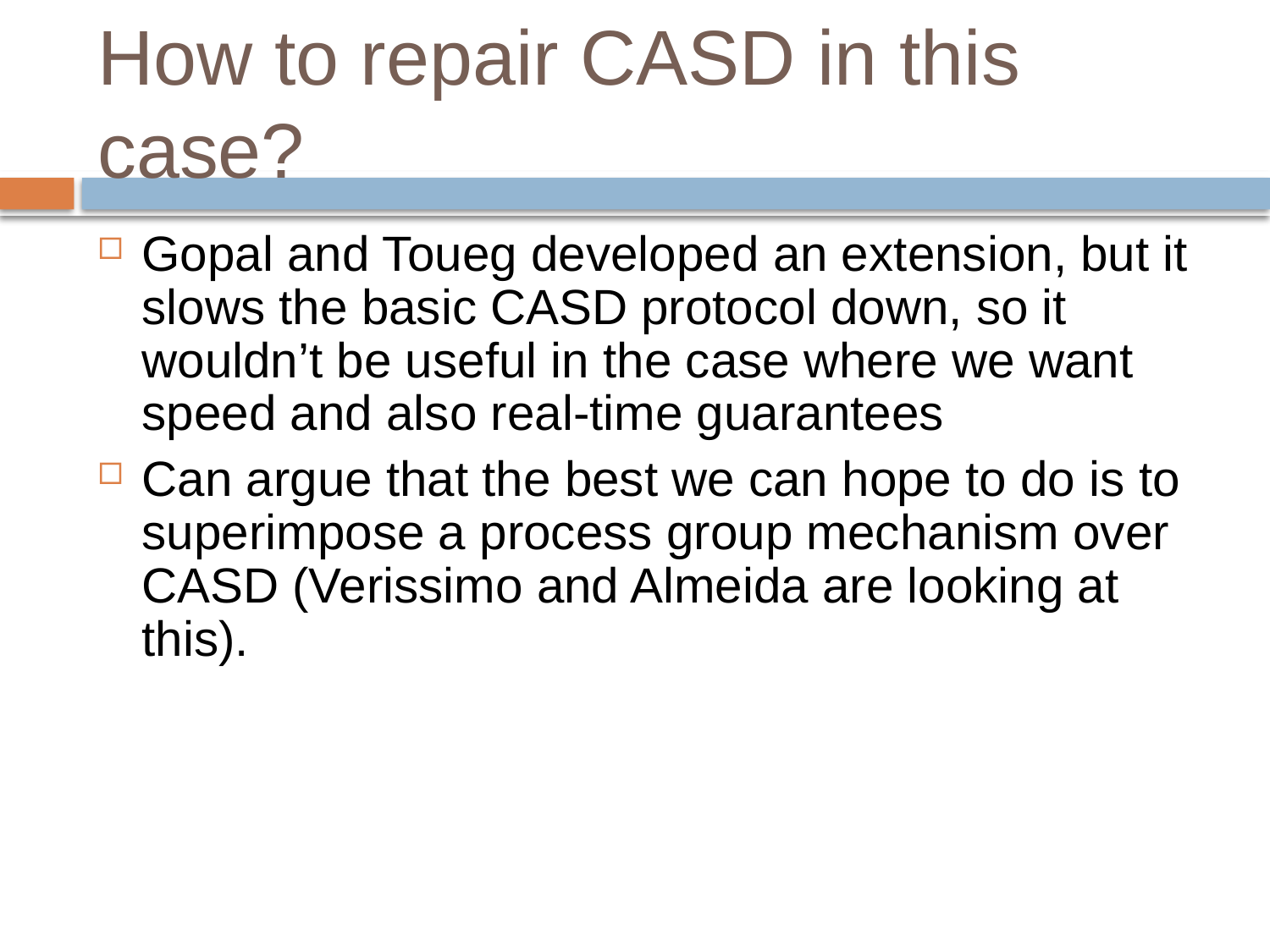

# How to repair CASD in this case?
Gopal and Toueg developed an extension, but it slows the basic CASD protocol down, so it wouldn’t be useful in the case where we want speed and also real-time guarantees
Can argue that the best we can hope to do is to superimpose a process group mechanism over CASD (Verissimo and Almeida are looking at this).